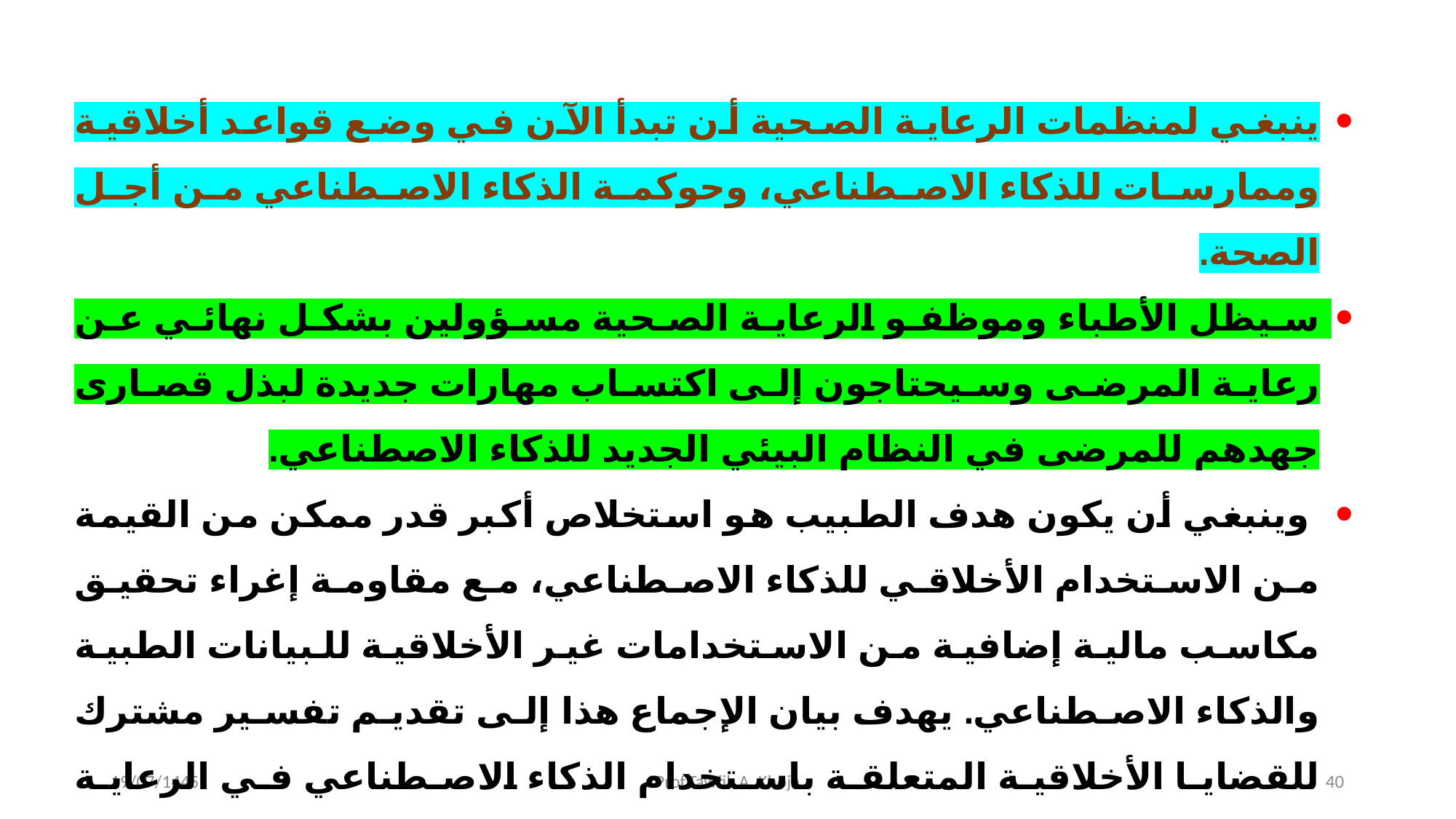

ينبغي لمنظمات الرعاية الصحية أن تبدأ الآن في وضع قواعد أخلاقية وممارسات للذكاء الاصطناعي، وحوكمة الذكاء الاصطناعي من أجل الصحة.
سيظل الأطباء وموظفو الرعاية الصحية مسؤولين بشكل نهائي عن رعاية المرضى وسيحتاجون إلى اكتساب مهارات جديدة لبذل قصارى جهدهم للمرضى في النظام البيئي الجديد للذكاء الاصطناعي.
 وينبغي أن يكون هدف الطبيب هو استخلاص أكبر قدر ممكن من القيمة من الاستخدام الأخلاقي للذكاء الاصطناعي، مع مقاومة إغراء تحقيق مكاسب مالية إضافية من الاستخدامات غير الأخلاقية للبيانات الطبية والذكاء الاصطناعي. يهدف بيان الإجماع هذا إلى تقديم تفسير مشترك للقضايا الأخلاقية المتعلقة باستخدام الذكاء الاصطناعي في الرعاية الصحية لإلهام بناة الذكاء الاصطناعي ومستخدميه لتعزيز الذكاء الاصطناعي بطرق إنسانية لتعزيز النتائج العادلة والمفيدة مع تجنب إلحاق الضرر بأولئك الذين يتوقعون من المجتمع الطبي أن يفعلوا ذلك بشكل صحيح.
19/07/1445
Prof.Tawfik A. Khoja
40